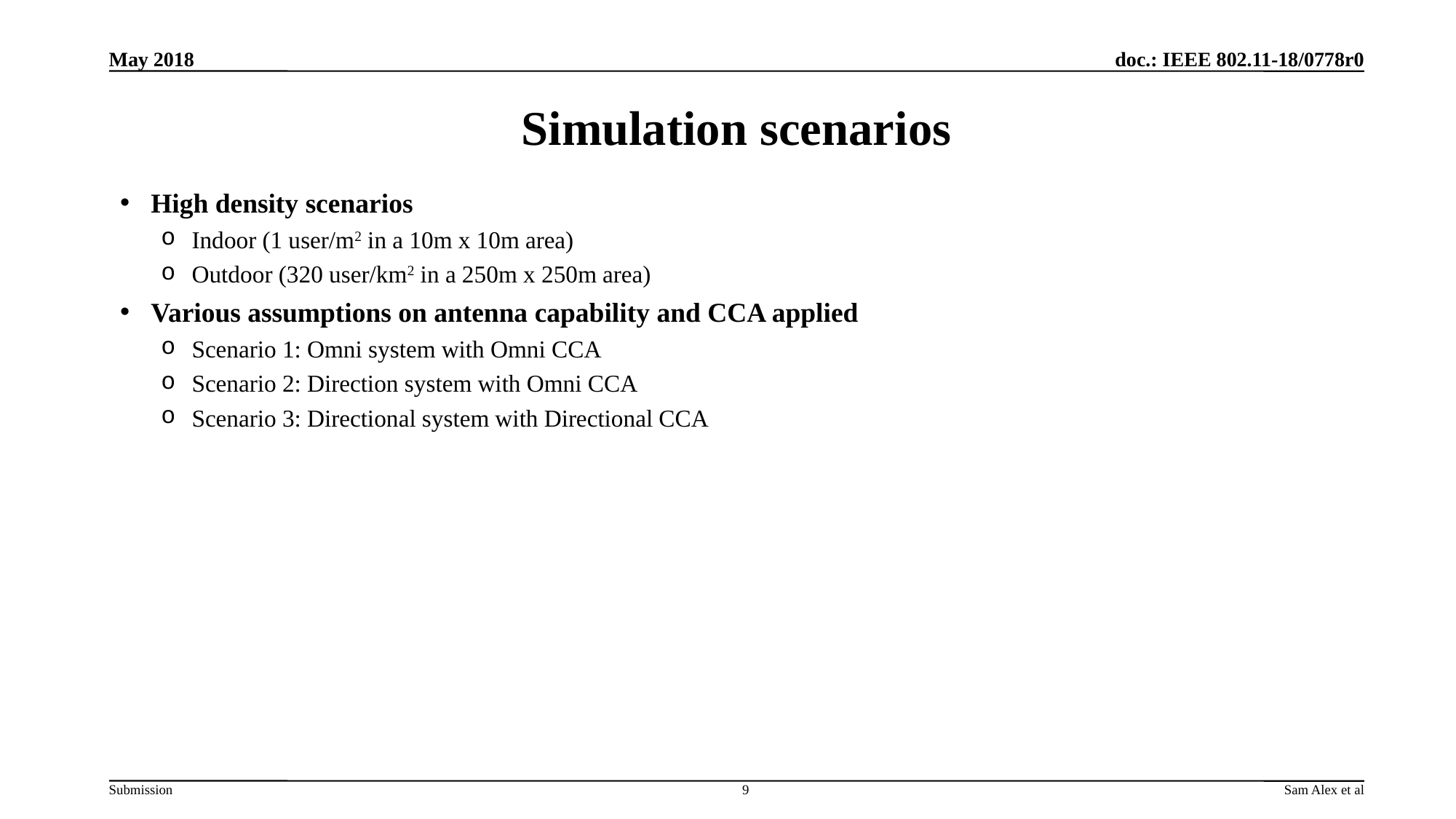

May 2018
# Simulation scenarios
High density scenarios
Indoor (1 user/m2 in a 10m x 10m area)
Outdoor (320 user/km2 in a 250m x 250m area)
Various assumptions on antenna capability and CCA applied
Scenario 1: Omni system with Omni CCA
Scenario 2: Direction system with Omni CCA
Scenario 3: Directional system with Directional CCA

9
Sam Alex et al